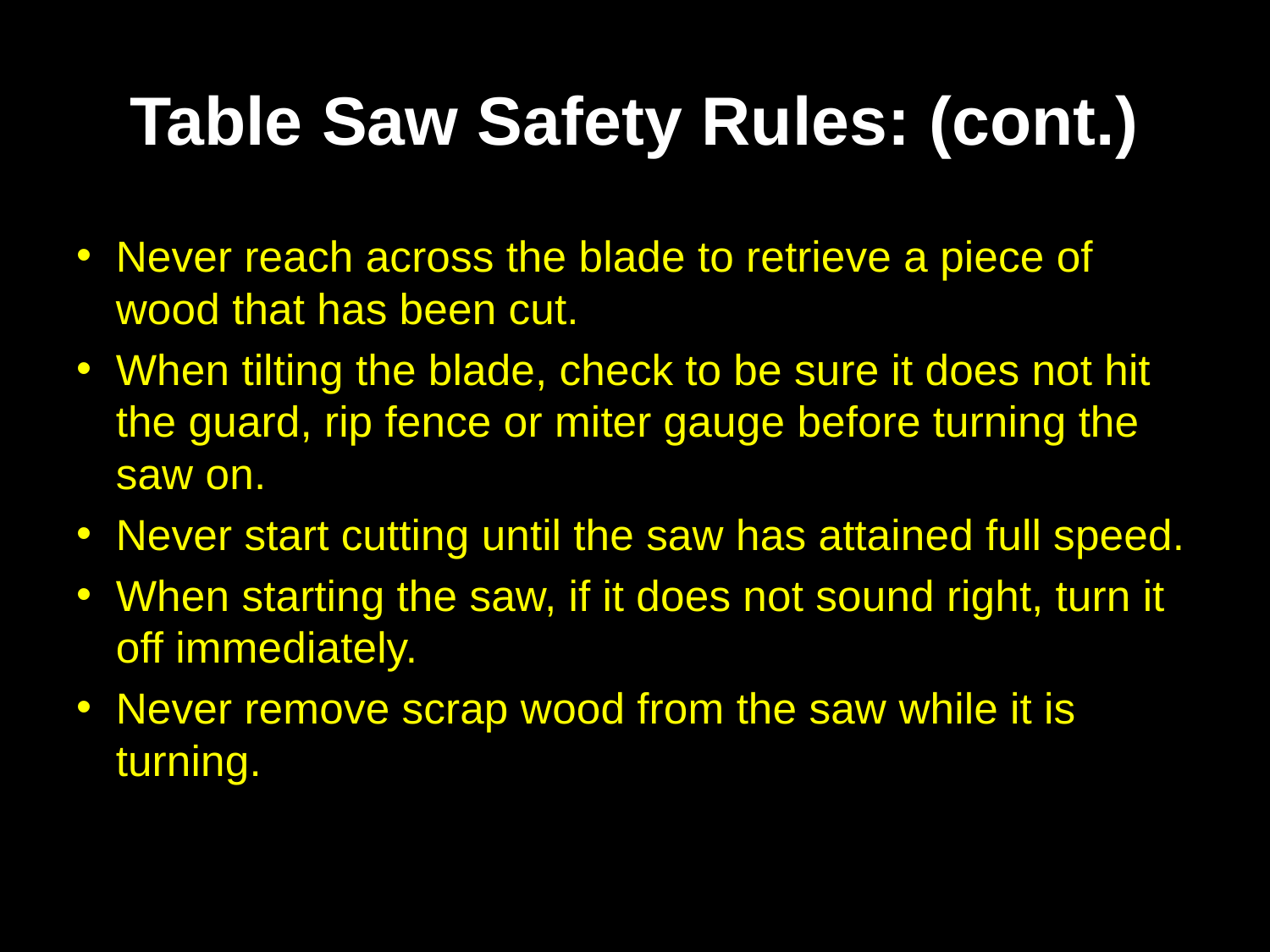

# Table Saw Safety Rules: (cont.)
Never reach across the blade to retrieve a piece of wood that has been cut.
When tilting the blade, check to be sure it does not hit the guard, rip fence or miter gauge before turning the saw on.
Never start cutting until the saw has attained full speed.
When starting the saw, if it does not sound right, turn it off immediately.
Never remove scrap wood from the saw while it is turning.